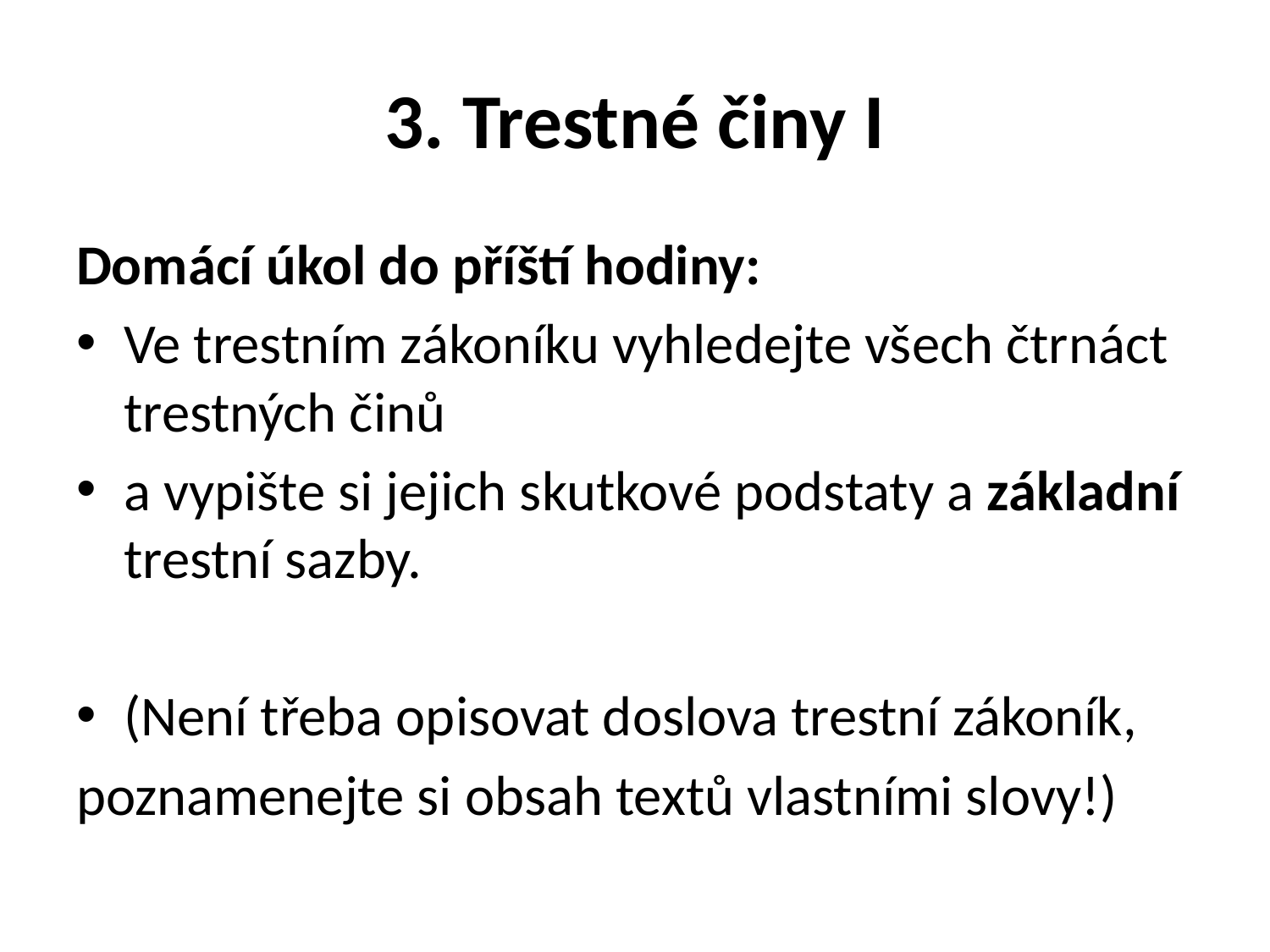

# 3. Trestné činy I
Domácí úkol do příští hodiny:
Ve trestním zákoníku vyhledejte všech čtrnáct trestných činů
a vypište si jejich skutkové podstaty a základní trestní sazby.

(Není třeba opisovat doslova trestní zákoník,
poznamenejte si obsah textů vlastními slovy!)